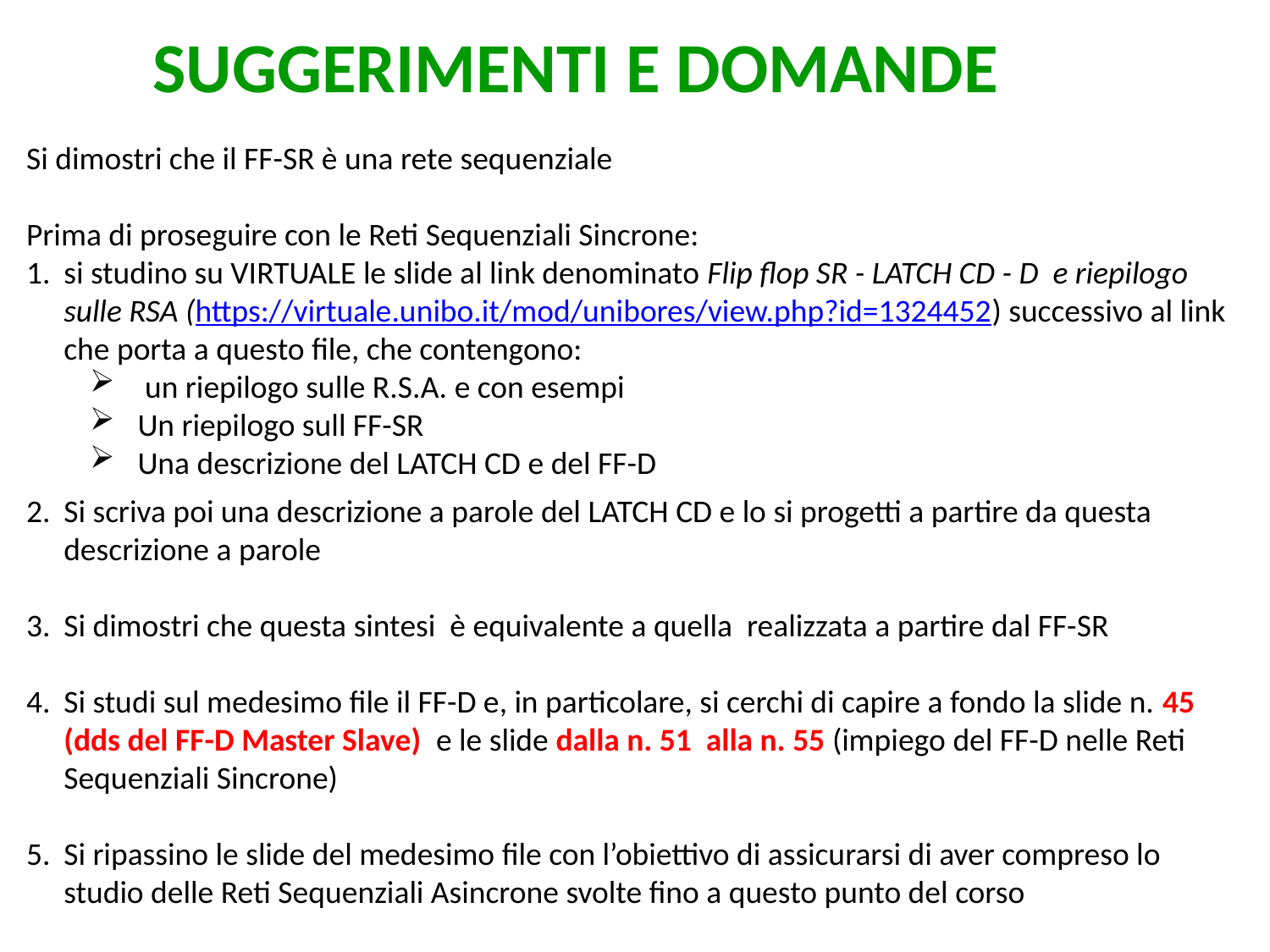

# SUGGERIMENTI E DOMANDE
Si dimostri che il FF-SR è una rete sequenziale

Prima di proseguire con le Reti Sequenziali Sincrone:
si studino su VIRTUALE le slide al link denominato Flip flop SR - LATCH CD - D  e riepilogo sulle RSA (https://virtuale.unibo.it/mod/unibores/view.php?id=1324452) successivo al link che porta a questo file, che contengono:
 un riepilogo sulle R.S.A. e con esempi
Un riepilogo sull FF-SR
Una descrizione del LATCH CD e del FF-D
Si scriva poi una descrizione a parole del LATCH CD e lo si progetti a partire da questa descrizione a parole

Si dimostri che questa sintesi  è equivalente a quella  realizzata a partire dal FF-SR

Si studi sul medesimo file il FF-D e, in particolare, si cerchi di capire a fondo la slide n. 45 (dds del FF-D Master Slave)  e le slide dalla n. 51  alla n. 55 (impiego del FF-D nelle Reti Sequenziali Sincrone)

Si ripassino le slide del medesimo file con l’obiettivo di assicurarsi di aver compreso lo studio delle Reti Sequenziali Asincrone svolte fino a questo punto del corso